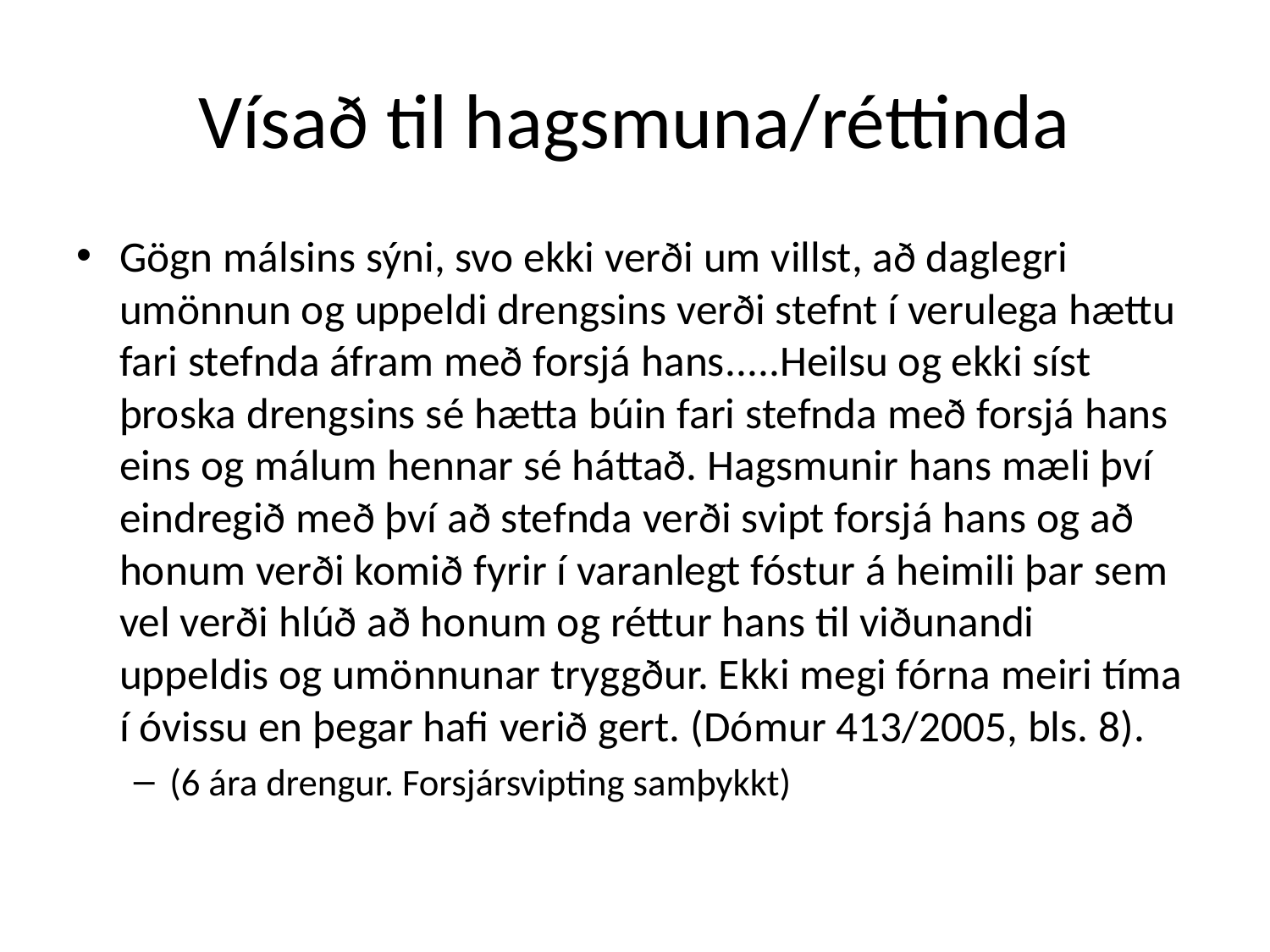

# Vísað til hagsmuna/réttinda
Gögn málsins sýni, svo ekki verði um villst, að daglegri umönnun og uppeldi drengsins verði stefnt í verulega hættu fari stefnda áfram með forsjá hans.....Heilsu og ekki síst þroska drengsins sé hætta búin fari stefnda með forsjá hans eins og málum hennar sé háttað. Hagsmunir hans mæli því eindregið með því að stefnda verði svipt forsjá hans og að honum verði komið fyrir í varanlegt fóstur á heimili þar sem vel verði hlúð að honum og réttur hans til viðunandi uppeldis og umönnunar tryggður. Ekki megi fórna meiri tíma í óvissu en þegar hafi verið gert. (Dómur 413/2005, bls. 8).
(6 ára drengur. Forsjársvipting samþykkt)